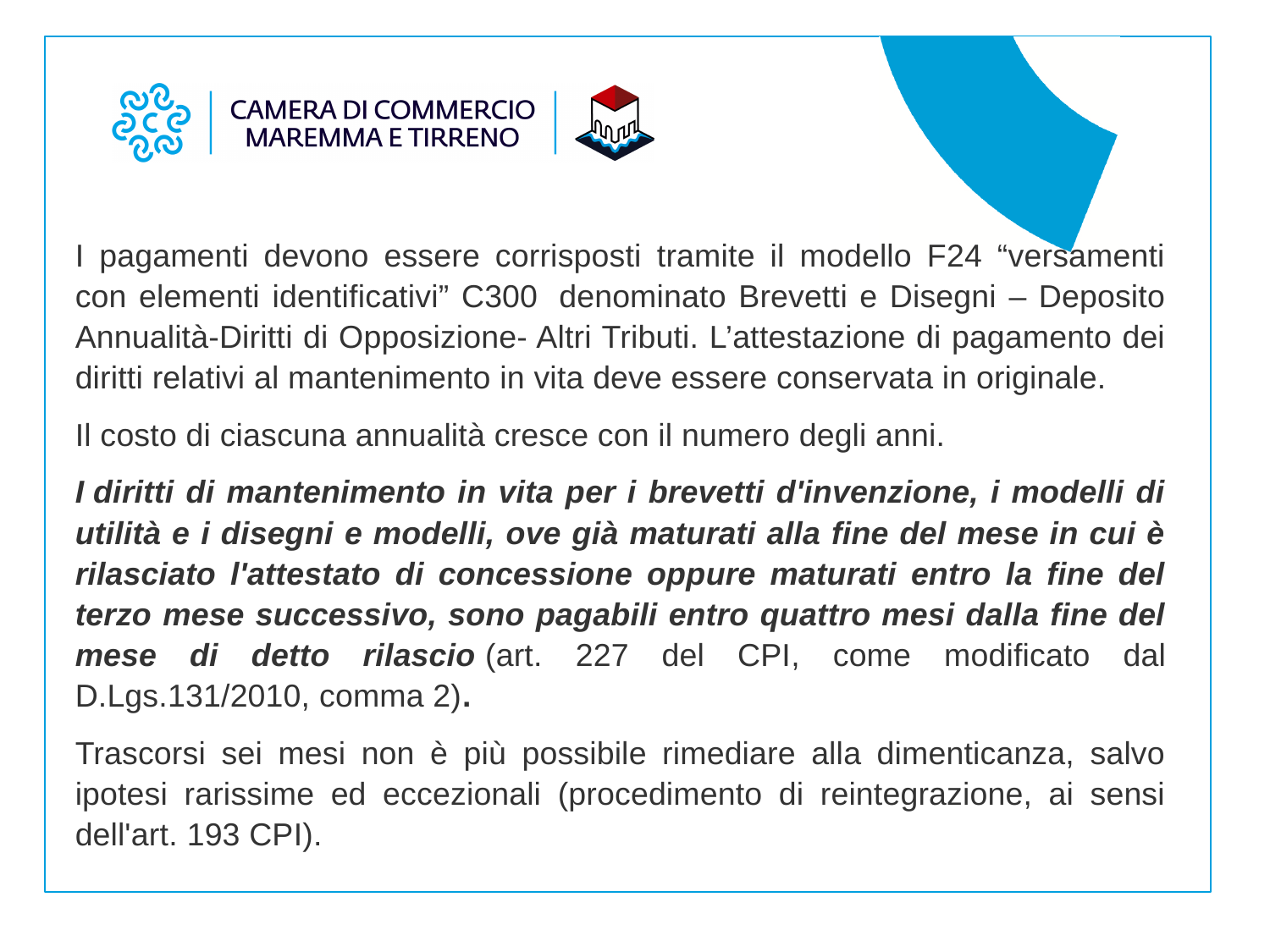

I pagamenti devono essere corrisposti tramite il modello F24 “versamenti con elementi identificativi” C300  denominato Brevetti e Disegni – Deposito Annualità-Diritti di Opposizione- Altri Tributi. L’attestazione di pagamento dei diritti relativi al mantenimento in vita deve essere conservata in originale.
Il costo di ciascuna annualità cresce con il numero degli anni.
I diritti di mantenimento in vita per i brevetti d'invenzione, i modelli di utilità e i disegni e modelli, ove già maturati alla fine del mese in cui è rilasciato l'attestato di concessione oppure maturati entro la fine del terzo mese successivo, sono pagabili entro quattro mesi dalla fine del mese di detto rilascio (art. 227 del CPI, come modificato dal D.Lgs.131/2010, comma 2).
Trascorsi sei mesi non è più possibile rimediare alla dimenticanza, salvo ipotesi rarissime ed eccezionali (procedimento di reintegrazione, ai sensi dell'art. 193 CPI).